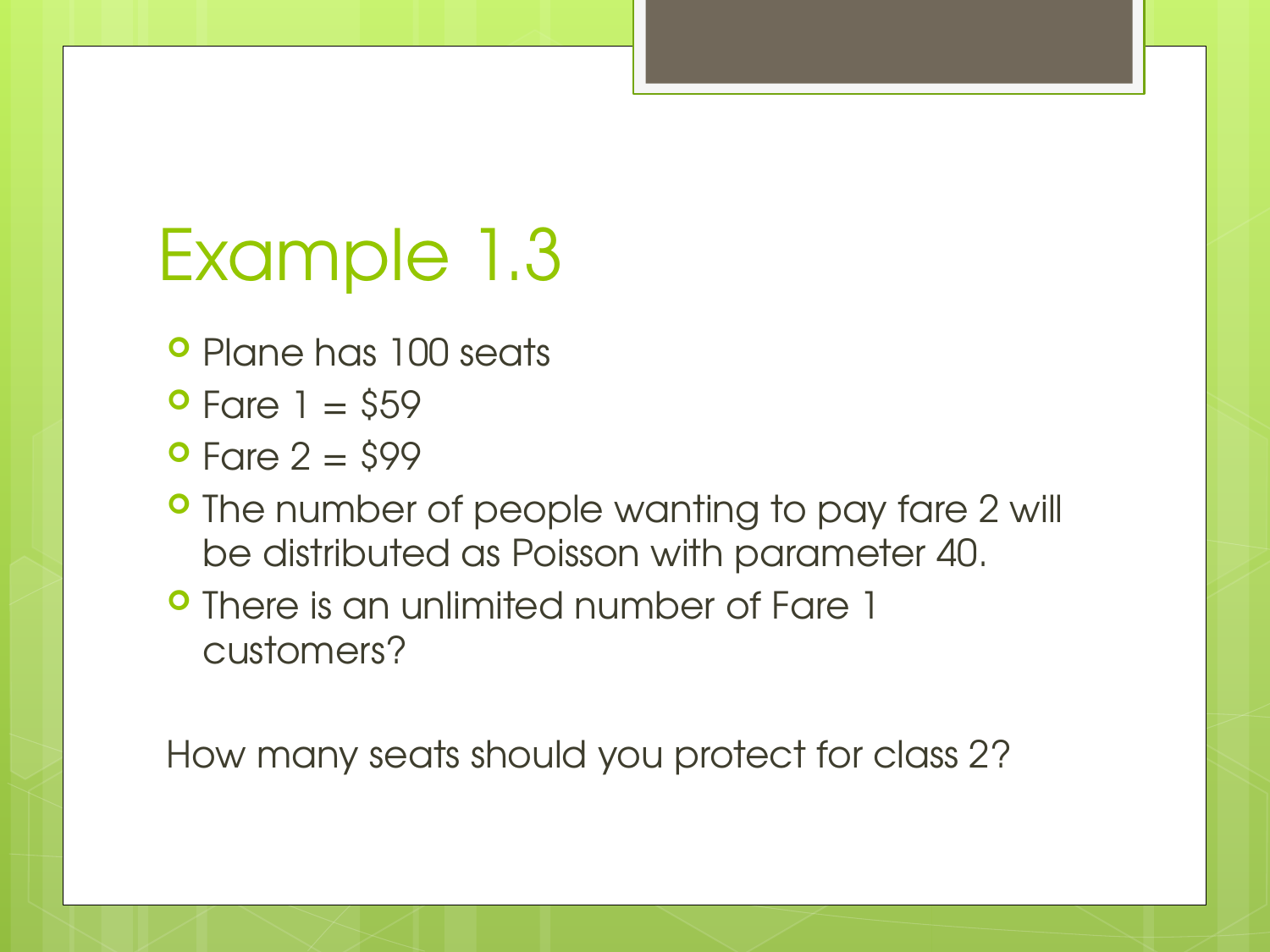

# Example 1.3
Plane has 100 seats
Fare 1 = $59
Fare 2 = $99
The number of people wanting to pay fare 2 will be distributed as Poisson with parameter 40.
There is an unlimited number of Fare 1 customers?

How many seats should you protect for class 2?